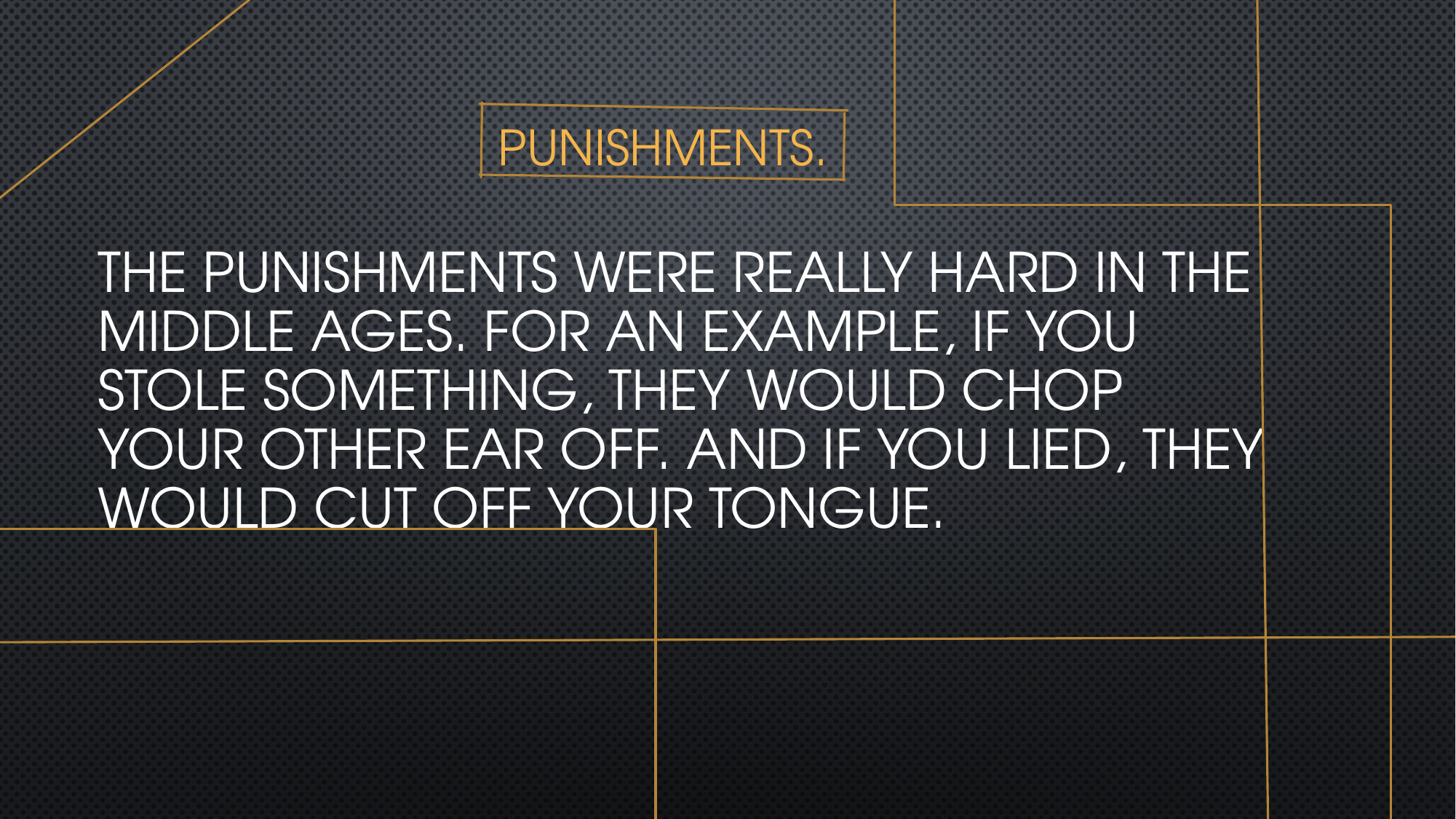

# Punishments.
The punishments were really hard in the Middle Ages. For an example, if you stole something, they would chop your other ear off. And if you lied, they would cut off your tongue.